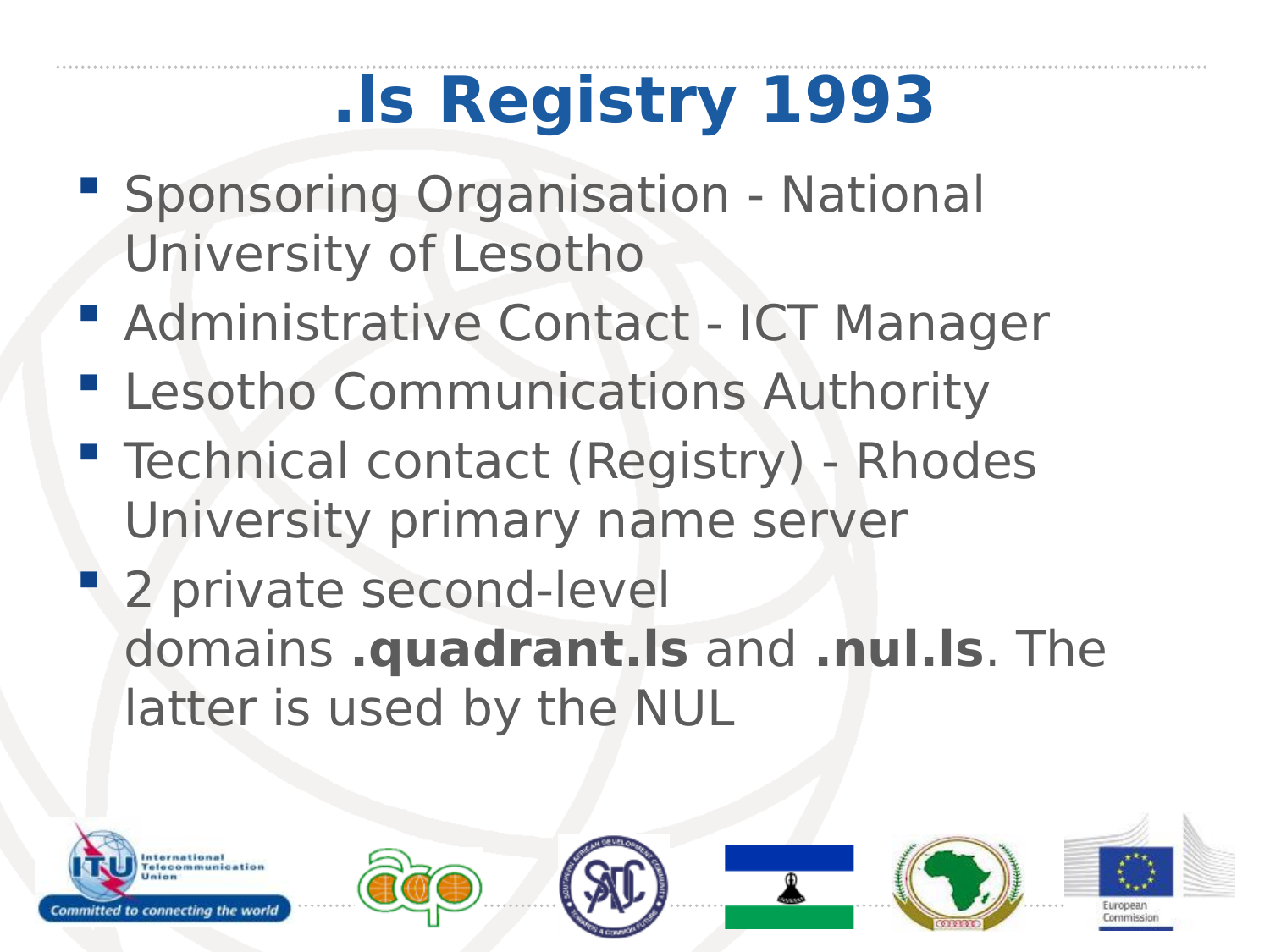

# .ls Registry 1993
Sponsoring Organisation - National University of Lesotho
Administrative Contact - ICT Manager
Lesotho Communications Authority
Technical contact (Registry) - Rhodes University primary name server
2 private second-level domains .quadrant.ls and .nul.ls. The latter is used by the NUL